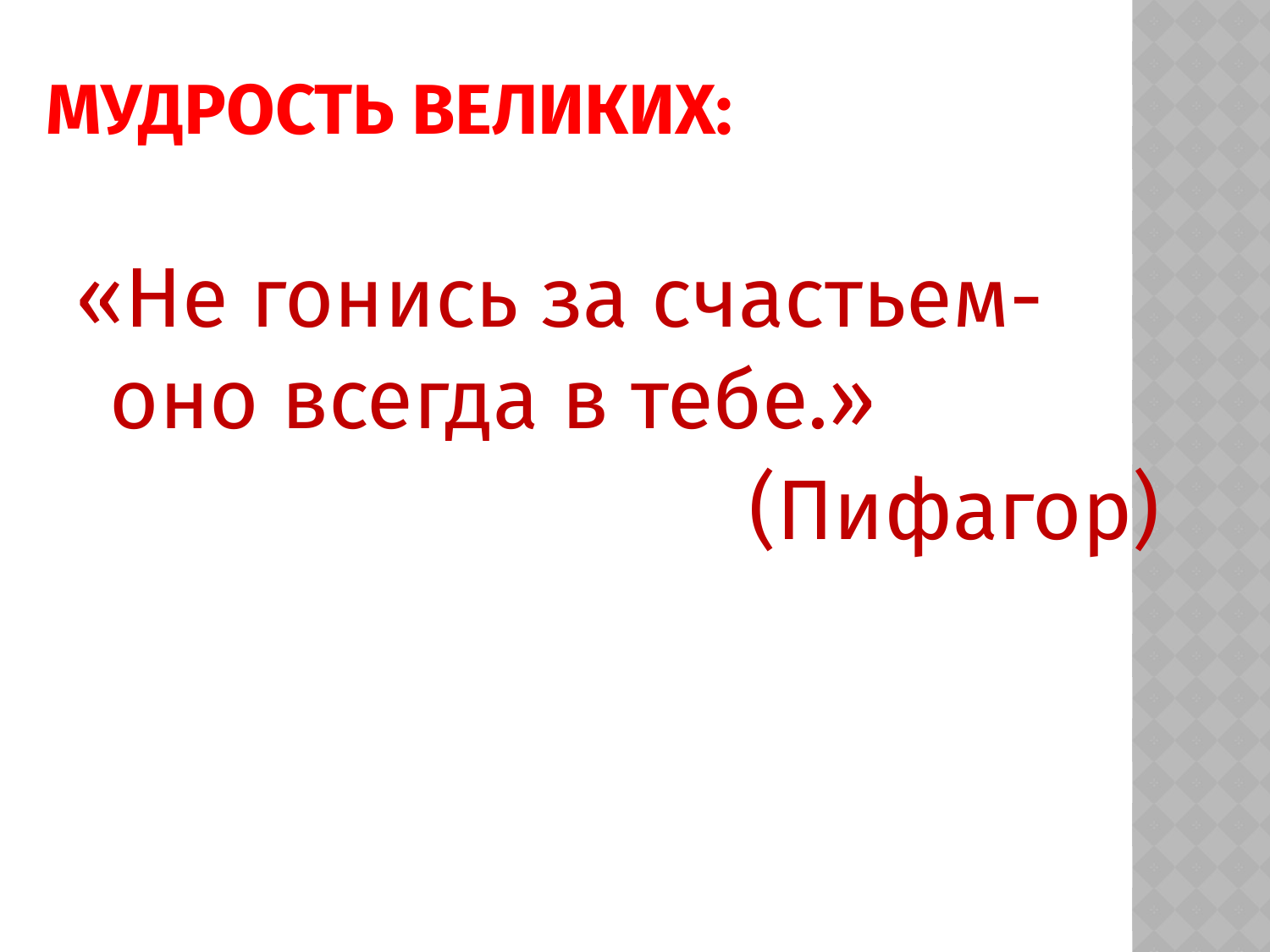

# Мудрость великих:

«Не гонись за счастьем- оно всегда в тебе.»
                              (Пифагор)